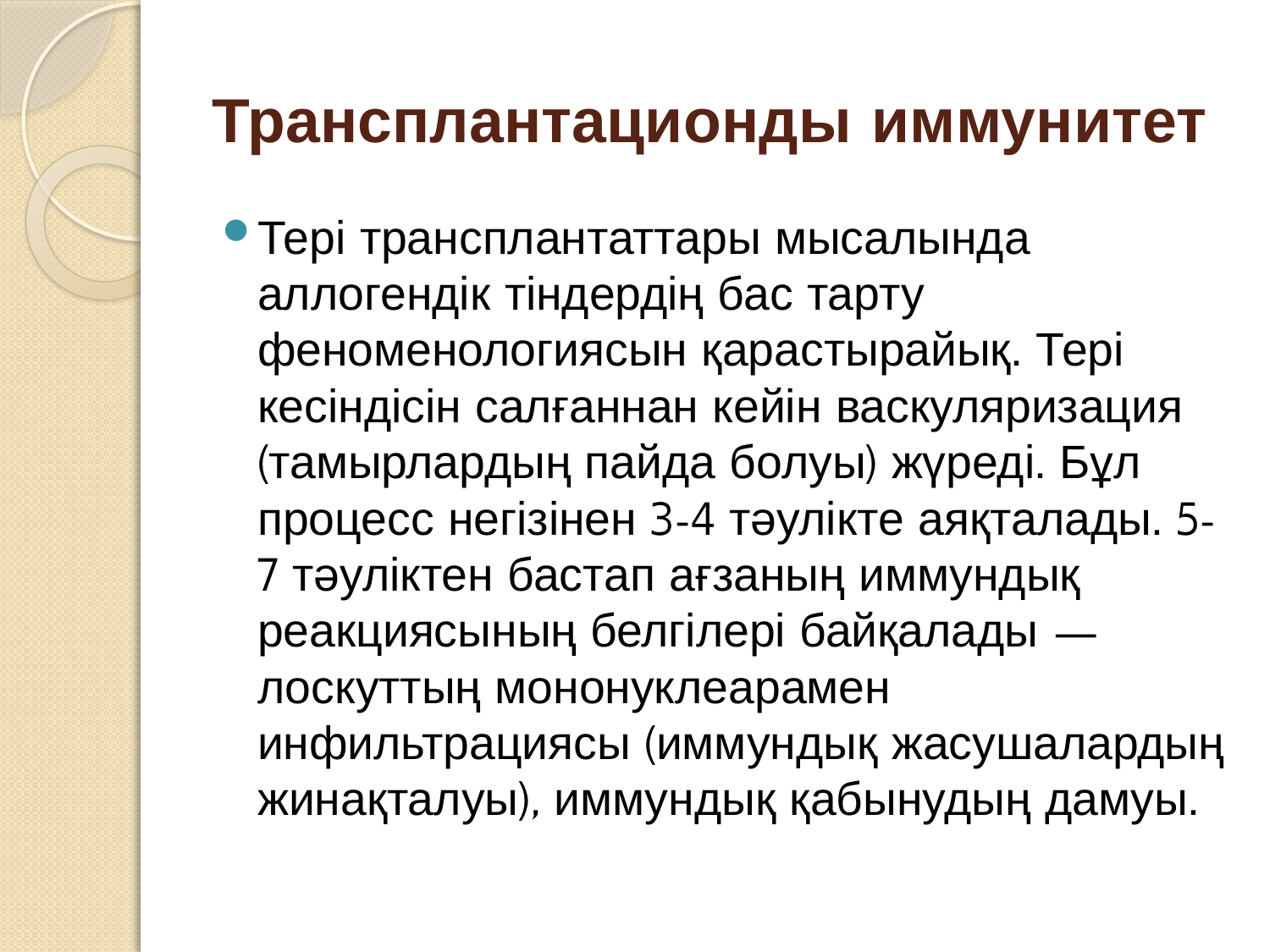

# Трансплантационды иммунитет
Тері трансплантаттары мысалында аллогендік тіндердің бас тарту феноменологиясын қарастырайық. Тері кесіндісін салғаннан кейін васкуляризация (тамырлардың пайда болуы) жүреді. Бұл процесс негізінен 3-4 тәулікте аяқталады. 5-7 тәуліктен бастап ағзаның иммундық реакциясының белгілері байқалады — лоскуттың мононуклеарамен инфильтрациясы (иммундық жасушалардың жинақталуы), иммундық қабынудың дамуы.